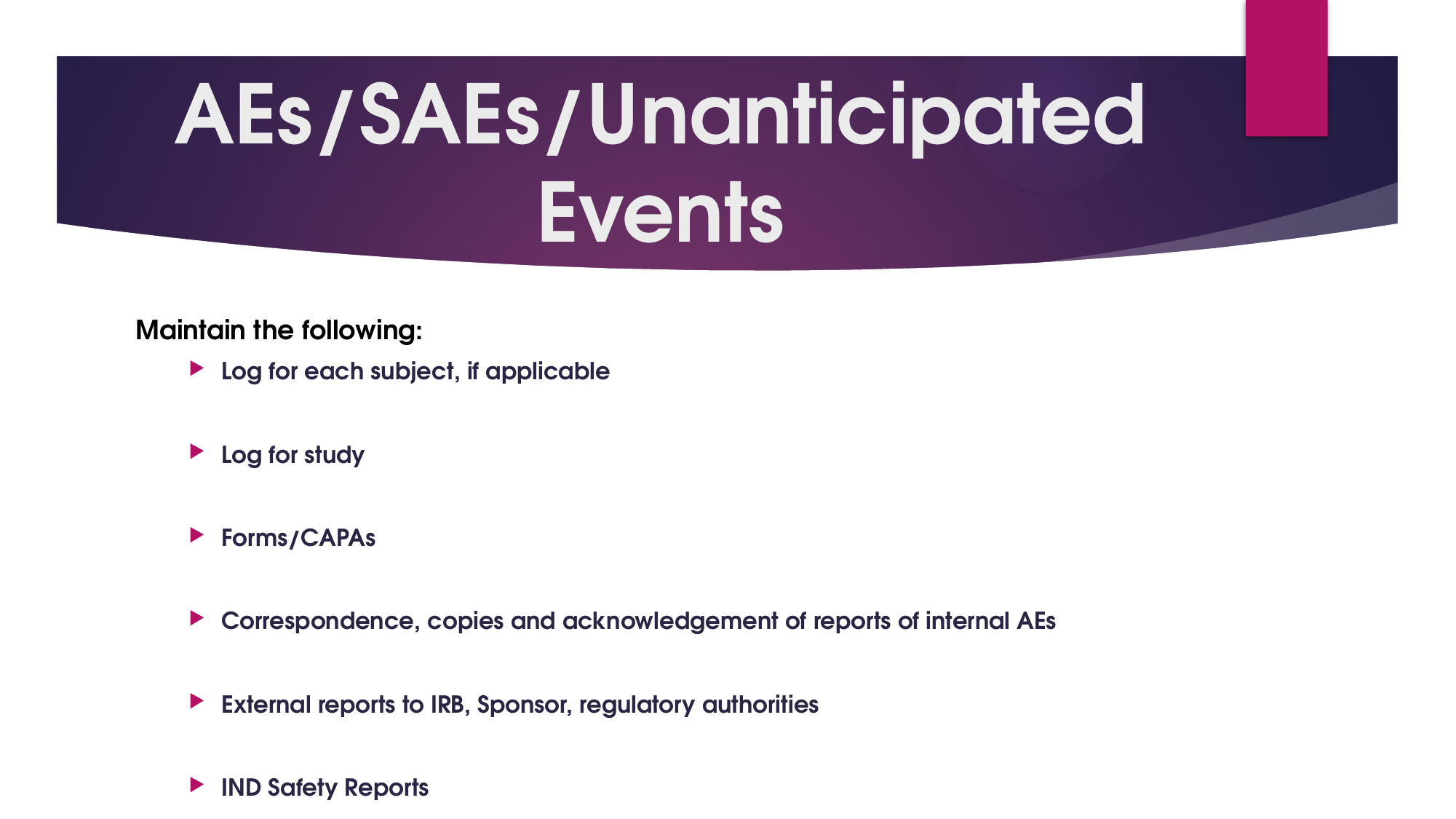

# AEs/SAEs/Unanticipated Events
Maintain the following:
Log for each subject, if applicable

Log for study

Forms/CAPAs

Correspondence, copies and acknowledgement of reports of internal AEs

External reports to IRB, Sponsor, regulatory authorities

IND Safety Reports